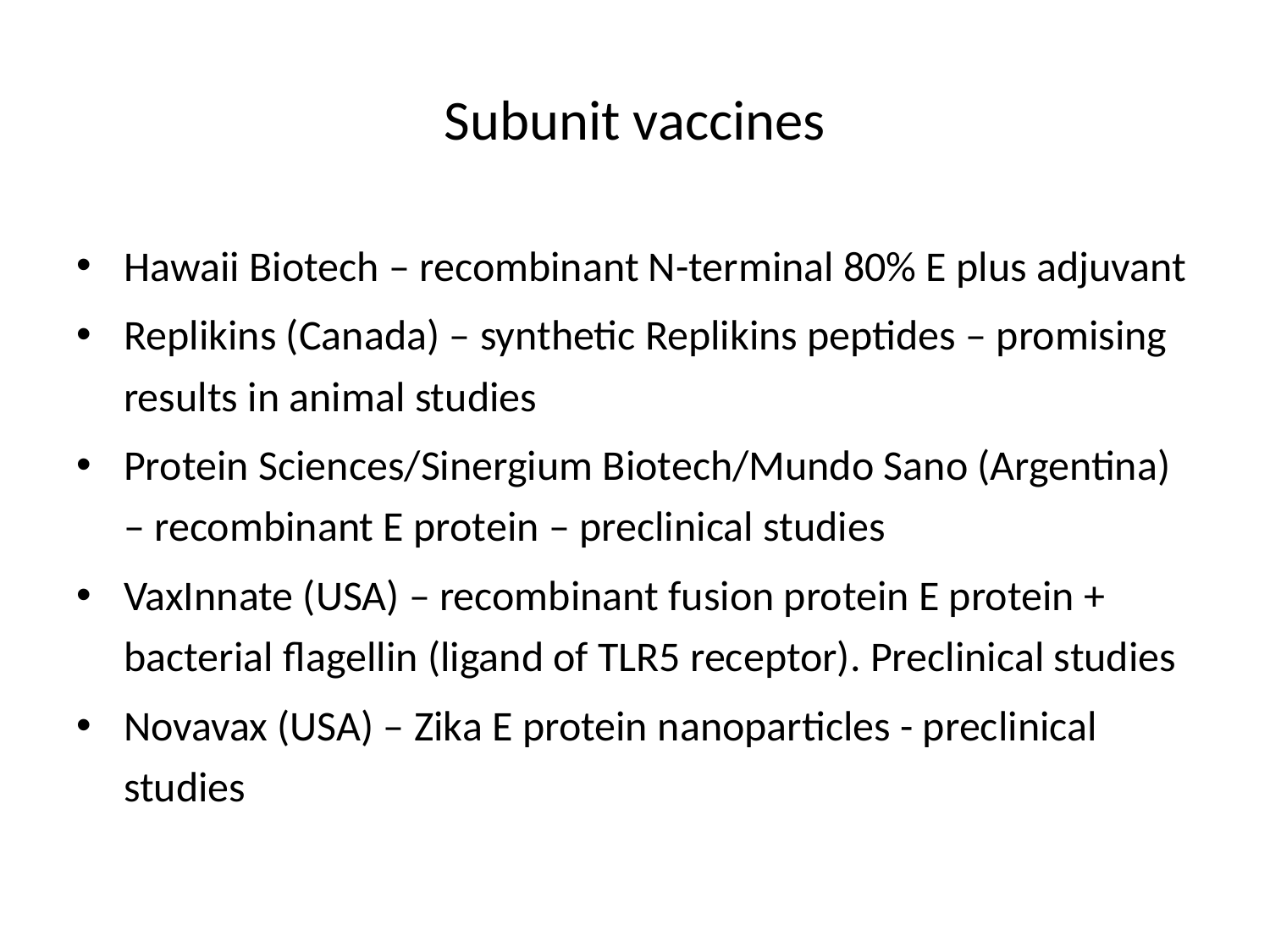

# Subunit vaccines
Hawaii Biotech – recombinant N-terminal 80% E plus adjuvant
Replikins (Canada) – synthetic Replikins peptides – promising results in animal studies
Protein Sciences/Sinergium Biotech/Mundo Sano (Argentina) – recombinant E protein – preclinical studies
VaxInnate (USA) – recombinant fusion protein E protein + bacterial flagellin (ligand of TLR5 receptor). Preclinical studies
Novavax (USA) – Zika E protein nanoparticles - preclinical studies